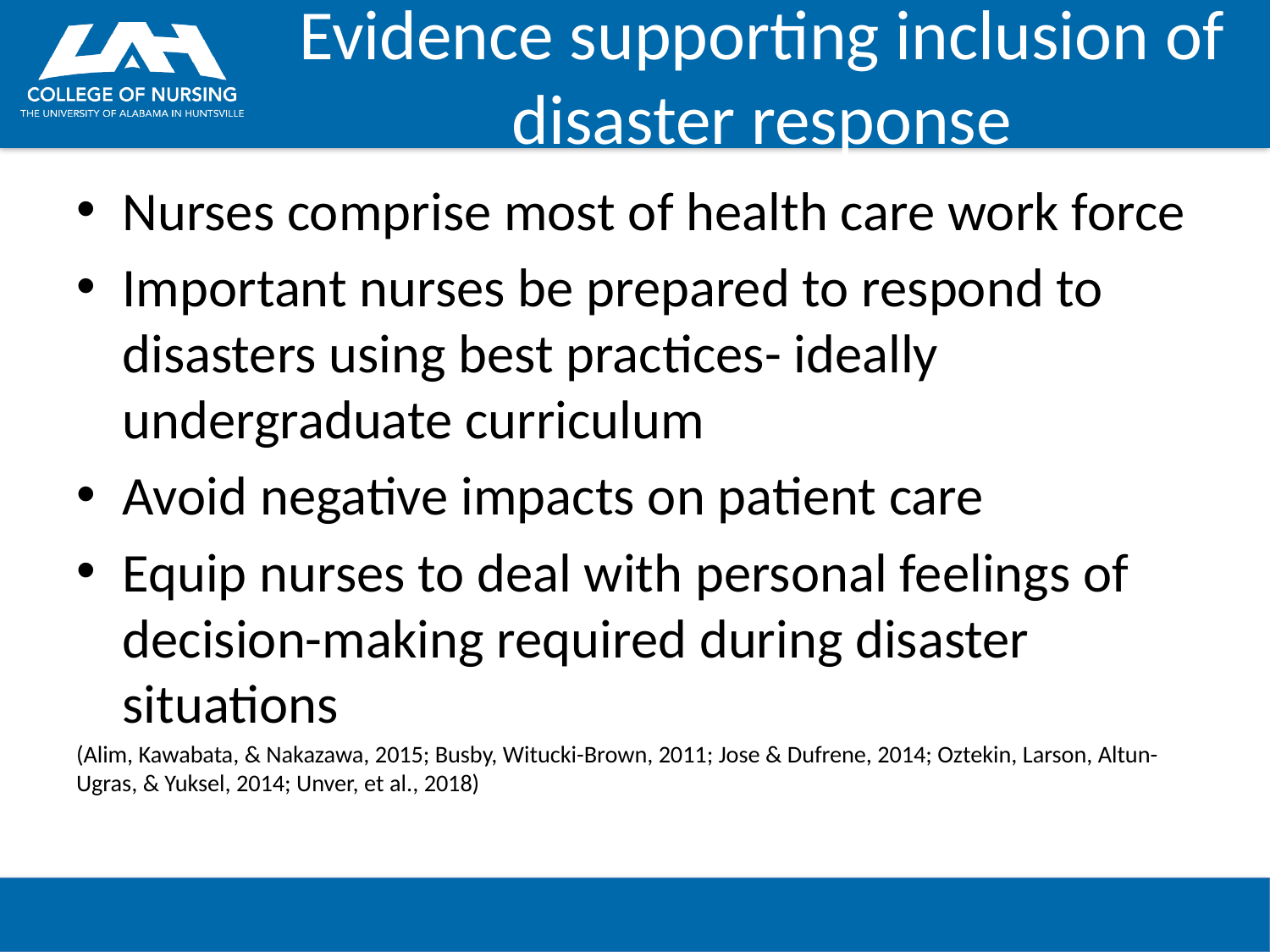

# Evidence supporting inclusion of disaster response
Nurses comprise most of health care work force
Important nurses be prepared to respond to disasters using best practices- ideally undergraduate curriculum
Avoid negative impacts on patient care
Equip nurses to deal with personal feelings of decision-making required during disaster situations
(Alim, Kawabata, & Nakazawa, 2015; Busby, Witucki-Brown, 2011; Jose & Dufrene, 2014; Oztekin, Larson, Altun-Ugras, & Yuksel, 2014; Unver, et al., 2018)